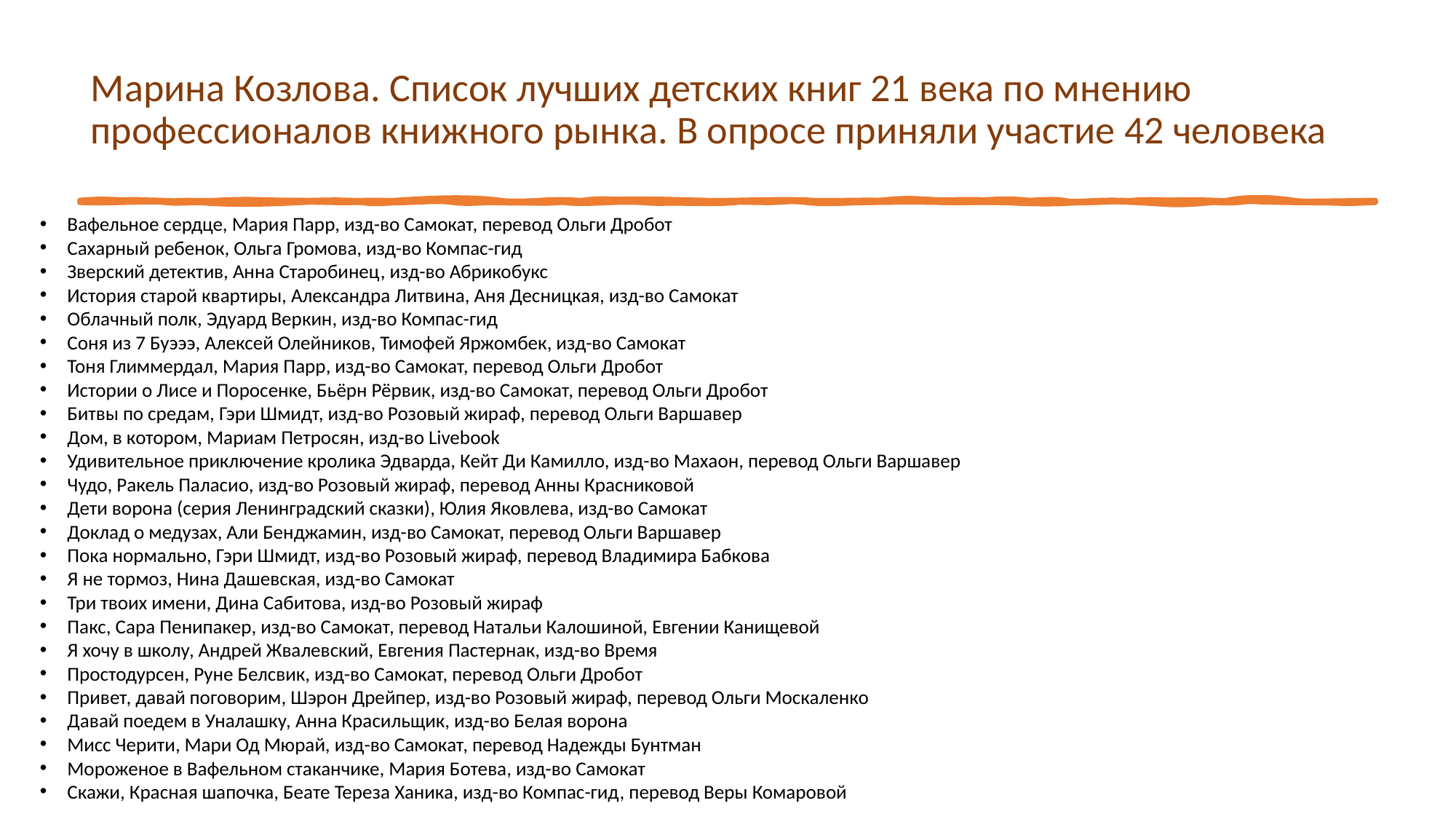

# Марина Козлова. Список лучших детских книг 21 века по мнению профессионалов книжного рынка. В опросе приняли участие 42 человека

Вафельное сердце, Мария Парр, изд-во Самокат, перевод Ольги Дробот
Сахарный ребенок, Ольга Громова, изд-во Компас-гид
Зверский детектив, Анна Старобинец, изд-во Абрикобукс
История старой квартиры, Александра Литвина, Аня Десницкая, изд-во Самокат
Облачный полк, Эдуард Веркин, изд-во Компас-гид
Соня из 7 Буэээ, Алексей Олейников, Тимофей Яржомбек, изд-во Самокат
Тоня Глиммердал, Мария Парр, изд-во Самокат, перевод Ольги Дробот
Истории о Лисе и Поросенке, Бьёрн Рёрвик, изд-во Самокат, перевод Ольги Дробот
Битвы по средам, Гэри Шмидт, изд-во Розовый жираф, перевод Ольги Варшавер
Дом, в котором, Мариам Петросян, изд-во Livebook
Удивительное приключение кролика Эдварда, Кейт Ди Камилло, изд-во Махаон, перевод Ольги Варшавер
Чудо, Ракель Паласио, изд-во Розовый жираф, перевод Анны Красниковой
Дети ворона (серия Ленинградский сказки), Юлия Яковлева, изд-во Самокат
Доклад о медузах, Али Бенджамин, изд-во Самокат, перевод Ольги Варшавер
Пока нормально, Гэри Шмидт, изд-во Розовый жираф, перевод Владимира Бабкова
Я не тормоз, Нина Дашевская, изд-во Самокат
Три твоих имени, Дина Сабитова, изд-во Розовый жираф
Пакс, Сара Пенипакер, изд-во Самокат, перевод Натальи Калошиной, Евгении Канищевой
Я хочу в школу, Андрей Жвалевский, Евгения Пастернак, изд-во Время
Простодурсен, Руне Белсвик, изд-во Самокат, перевод Ольги Дробот
Привет, давай поговорим, Шэрон Дрейпер, изд-во Розовый жираф, перевод Ольги Москаленко
Давай поедем в Уналашку, Анна Красильщик, изд-во Белая ворона
Мисс Черити, Мари Од Мюрай, изд-во Самокат, перевод Надежды Бунтман
Мороженое в Вафельном стаканчике, Мария Ботева, изд-во Самокат
Скажи, Красная шапочка, Беате Тереза Ханика, изд-во Компас-гид, перевод Веры Комаровой